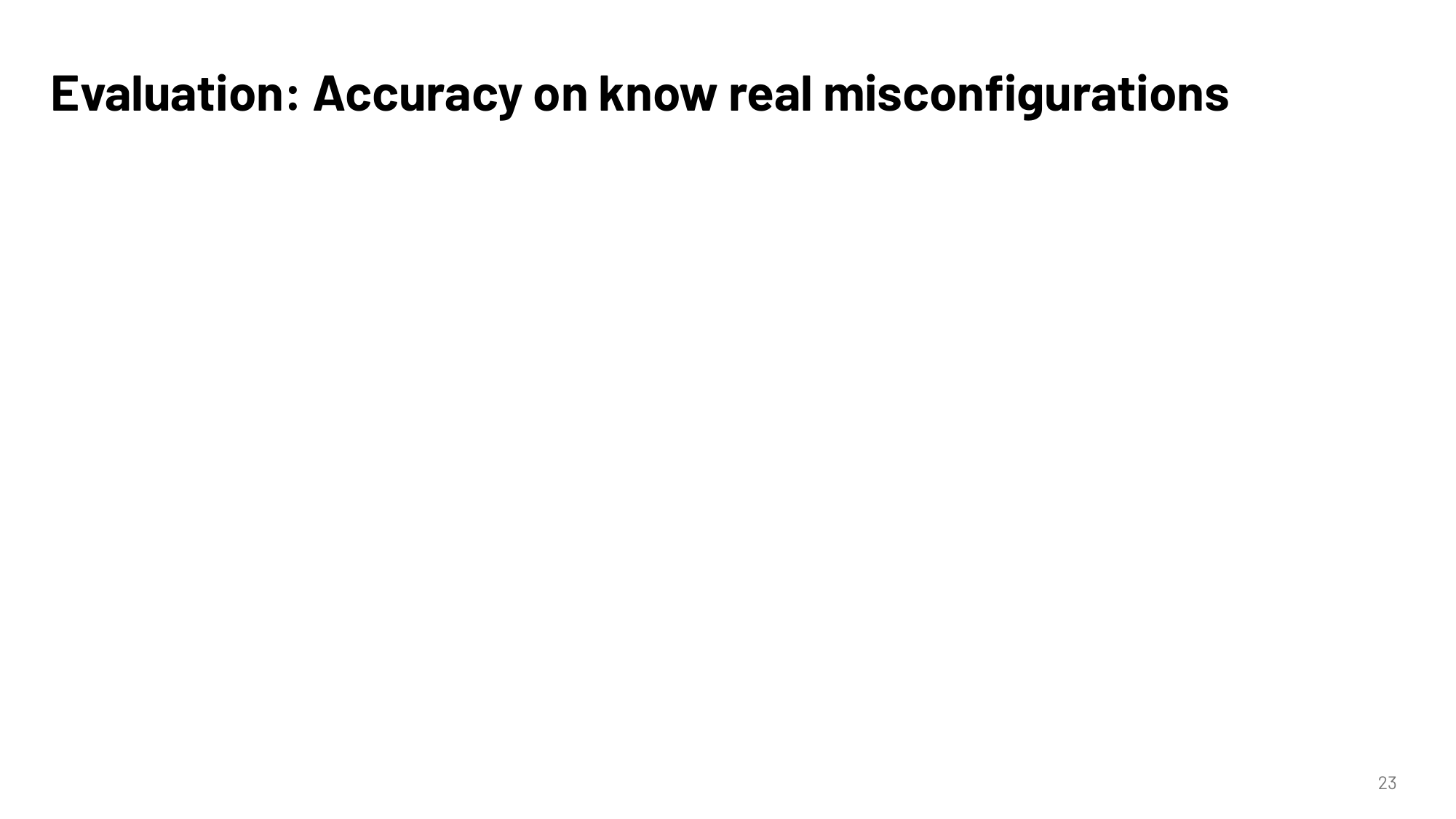

# Evaluation: Accuracy on know real misconfigurations

23